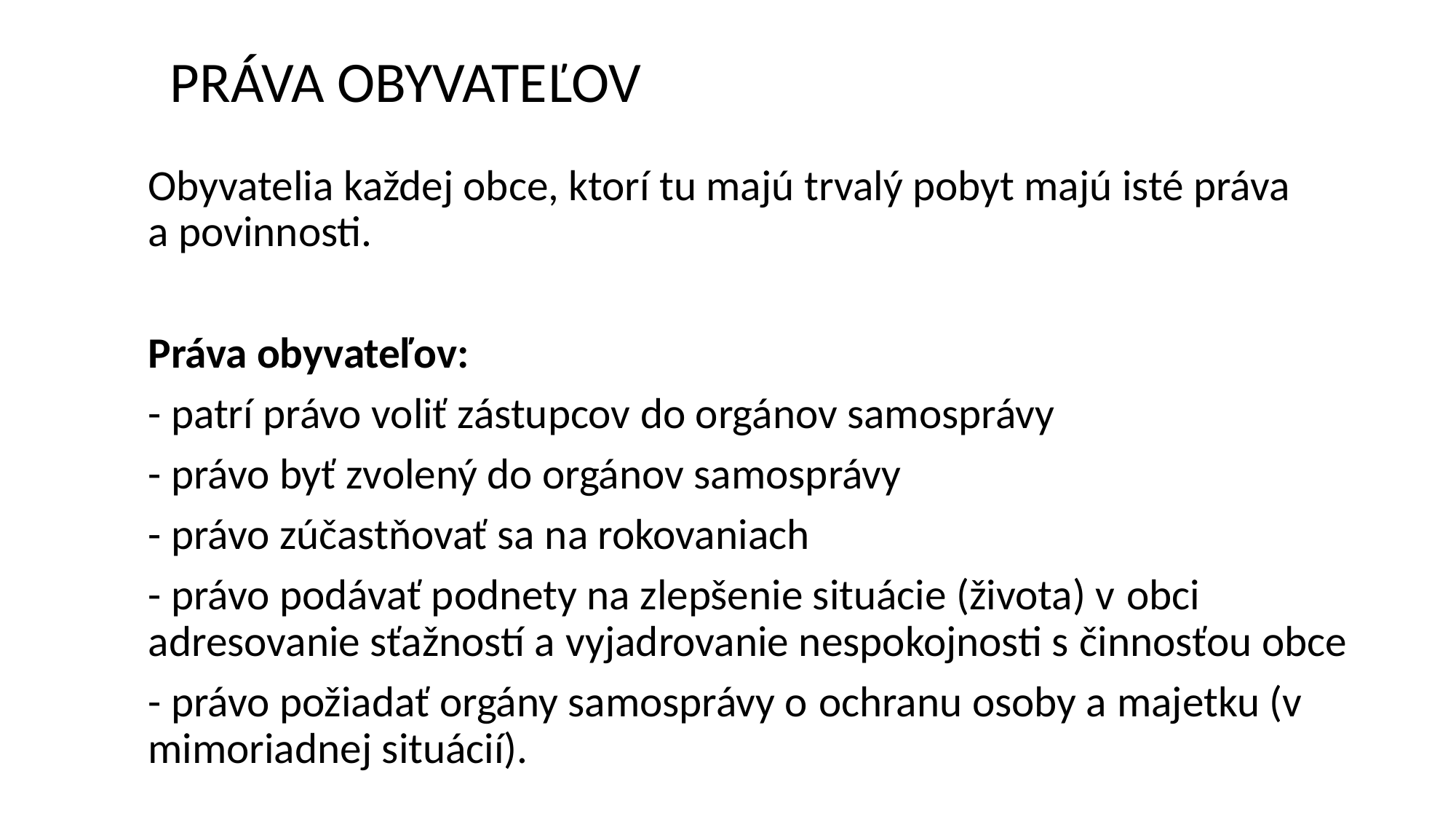

# PRÁVA OBYVATEĽOV
Obyvatelia každej obce, ktorí tu majú trvalý pobyt majú isté práva a povinnosti.

Práva obyvateľov:
- patrí právo voliť zástupcov do orgánov samosprávy
- právo byť zvolený do orgánov samosprávy
- právo zúčastňovať sa na rokovaniach
- právo podávať podnety na zlepšenie situácie (života) v obci adresovanie sťažností a vyjadrovanie nespokojnosti s činnosťou obce
- právo požiadať orgány samosprávy o ochranu osoby a majetku (v mimoriadnej situácií).